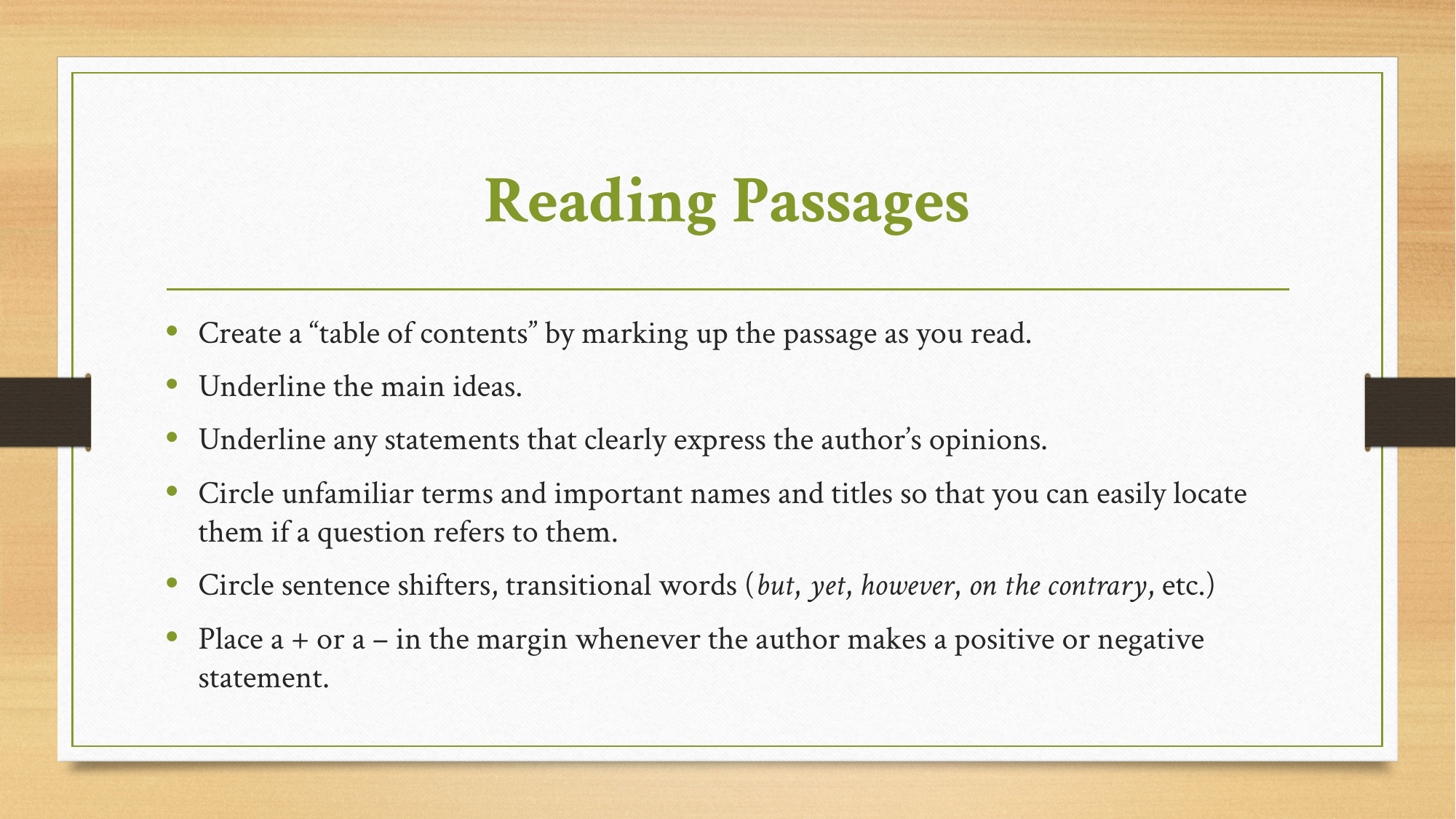

# Reading Passages
Create a “table of contents” by marking up the passage as you read.
Underline the main ideas.
Underline any statements that clearly express the author’s opinions.
Circle unfamiliar terms and important names and titles so that you can easily locate them if a question refers to them.
Circle sentence shifters, transitional words (but, yet, however, on the contrary, etc.)
Place a + or a – in the margin whenever the author makes a positive or negative statement.